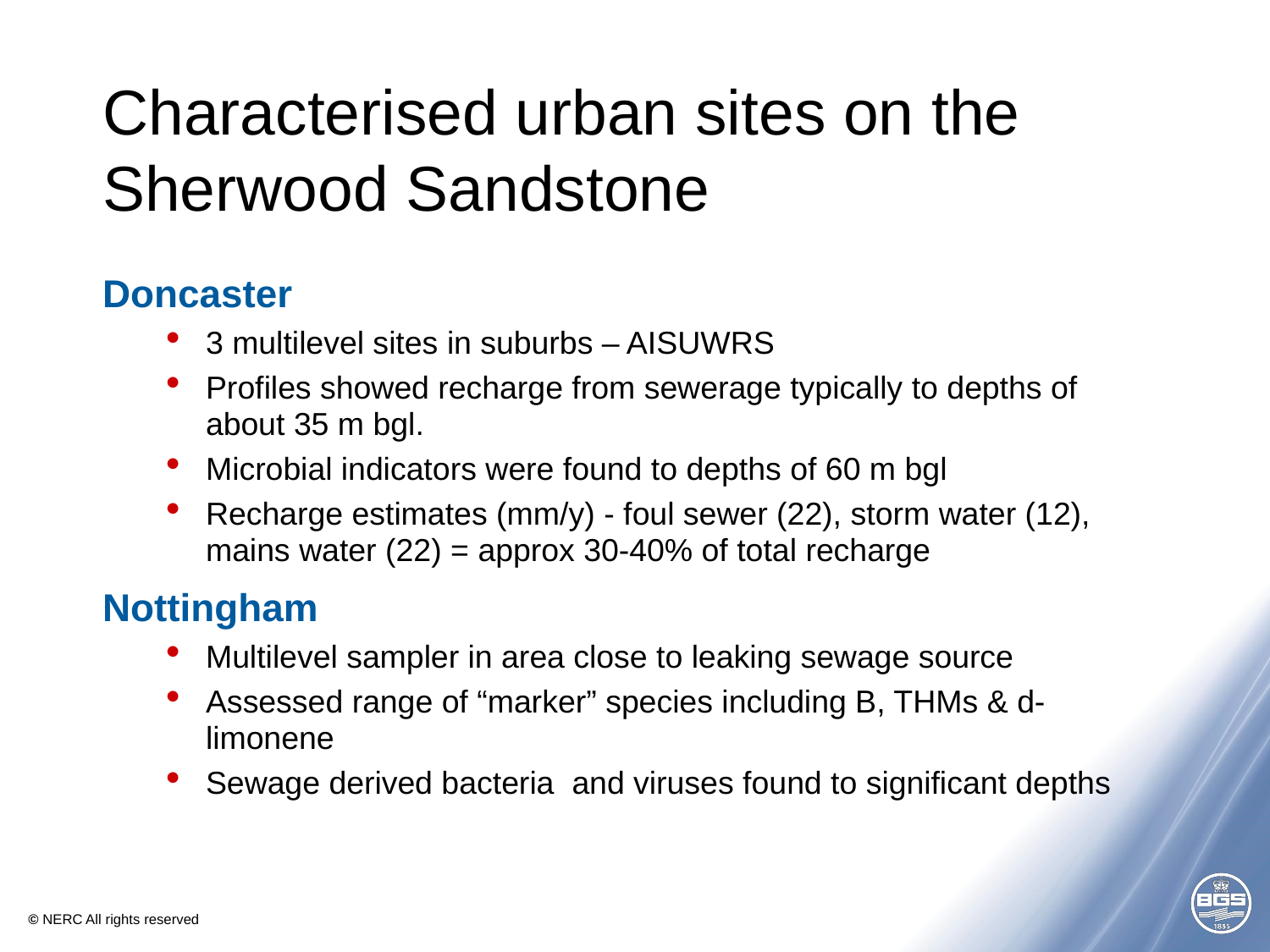

# Characterised urban sites on the Sherwood Sandstone
Doncaster
3 multilevel sites in suburbs – AISUWRS
Profiles showed recharge from sewerage typically to depths of about 35 m bgl.
Microbial indicators were found to depths of 60 m bgl
Recharge estimates (mm/y) - foul sewer (22), storm water (12), mains water (22) = approx 30-40% of total recharge
Nottingham
Multilevel sampler in area close to leaking sewage source
Assessed range of “marker” species including B, THMs & d-limonene
Sewage derived bacteria  and viruses found to significant depths